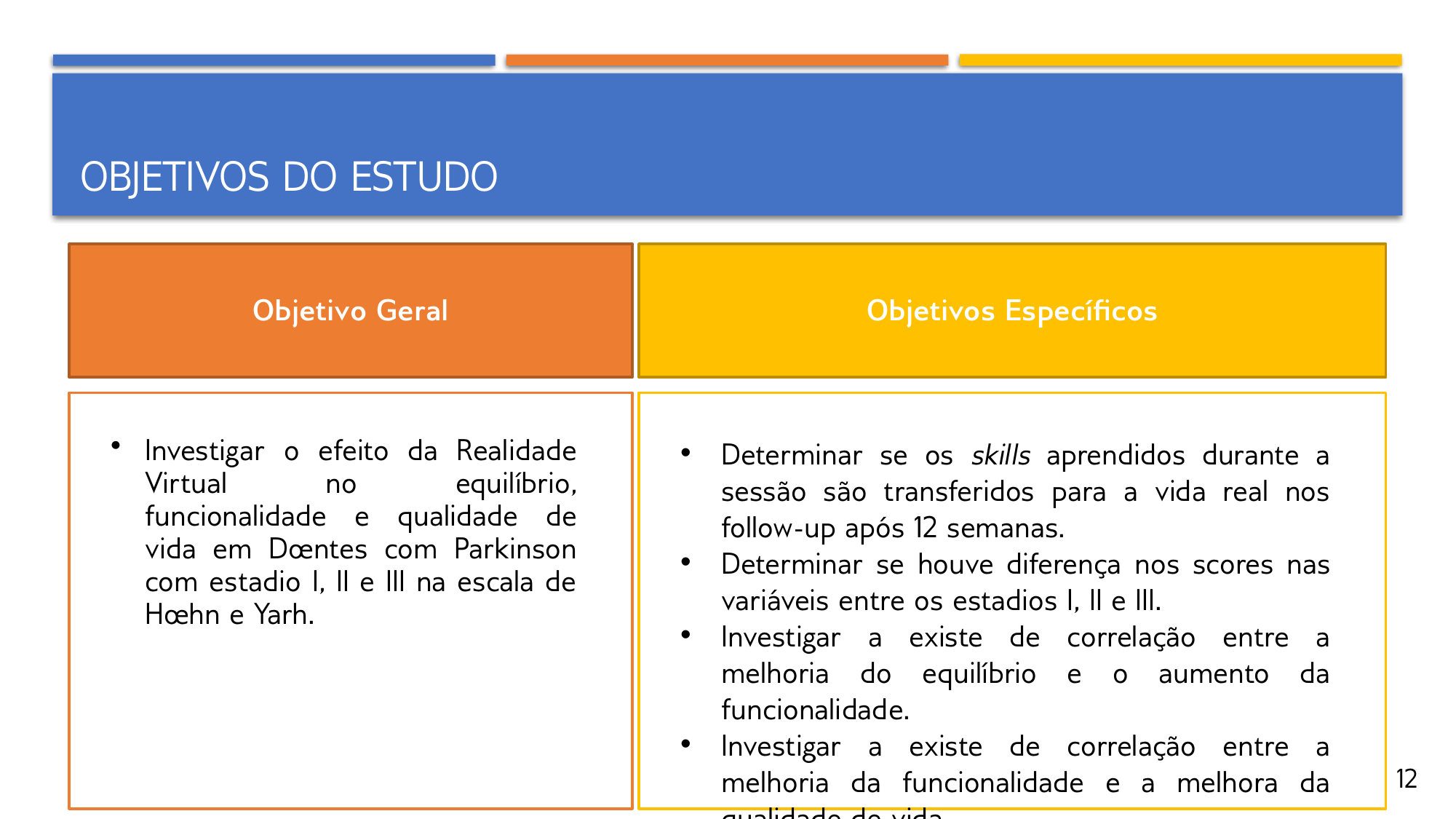

# Objetivos do estudo
Objetivo Geral
Objetivos Específicos
Investigar o efeito da Realidade Virtual no equilíbrio, funcionalidade e qualidade de vida em Doentes com Parkinson com estadio I, II e III na escala de Hoehn e Yarh.

Determinar se os skills aprendidos durante a sessão são transferidos para a vida real nos follow-up após 12 semanas.
Determinar se houve diferença nos scores nas variáveis entre os estadios I, II e III.
Investigar a existe de correlação entre a melhoria do equilíbrio e o aumento da funcionalidade.
Investigar a existe de correlação entre a melhoria da funcionalidade e a melhora da qualidade de vida.

12